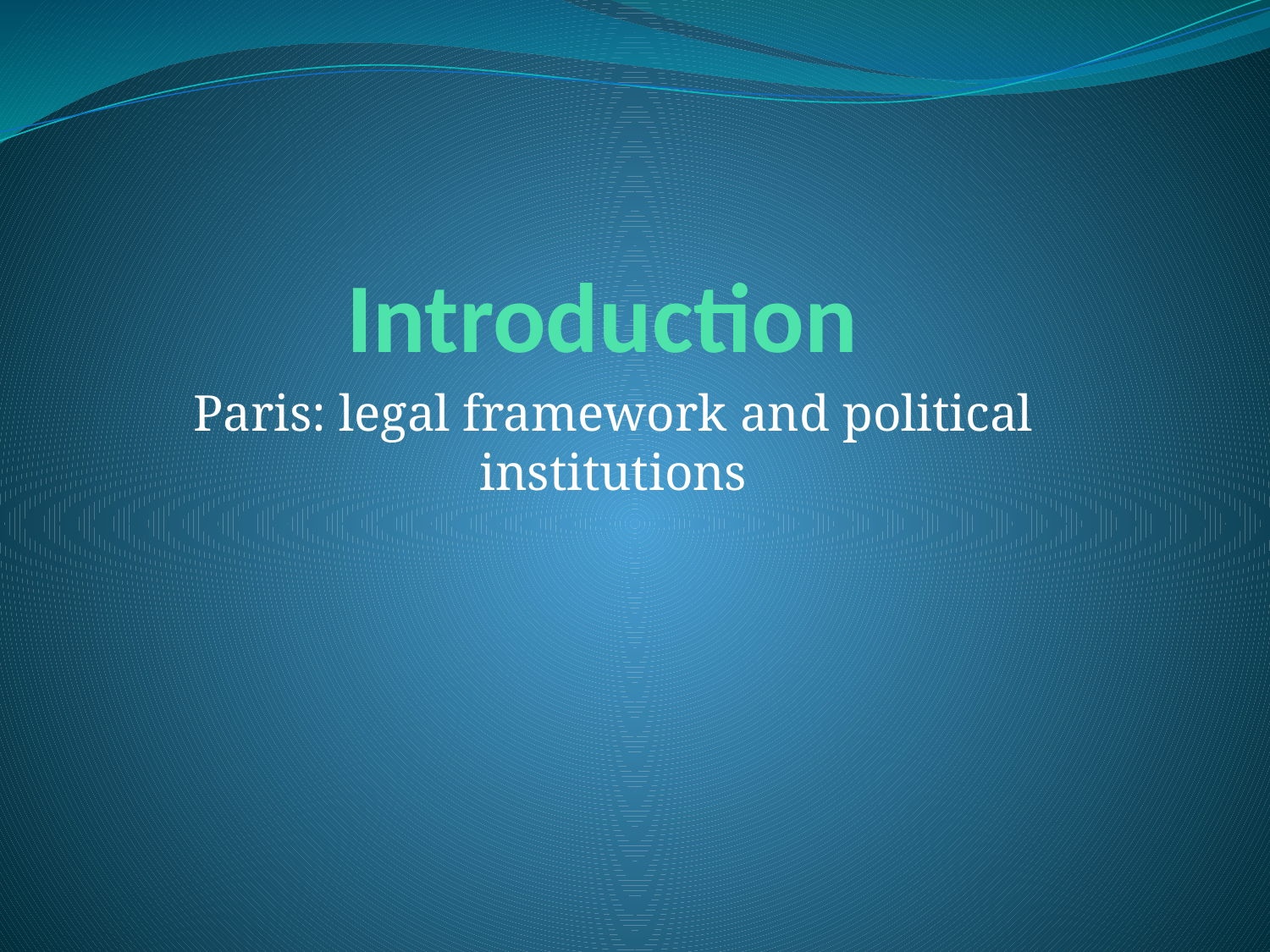

# Introduction
Paris: legal framework and political institutions